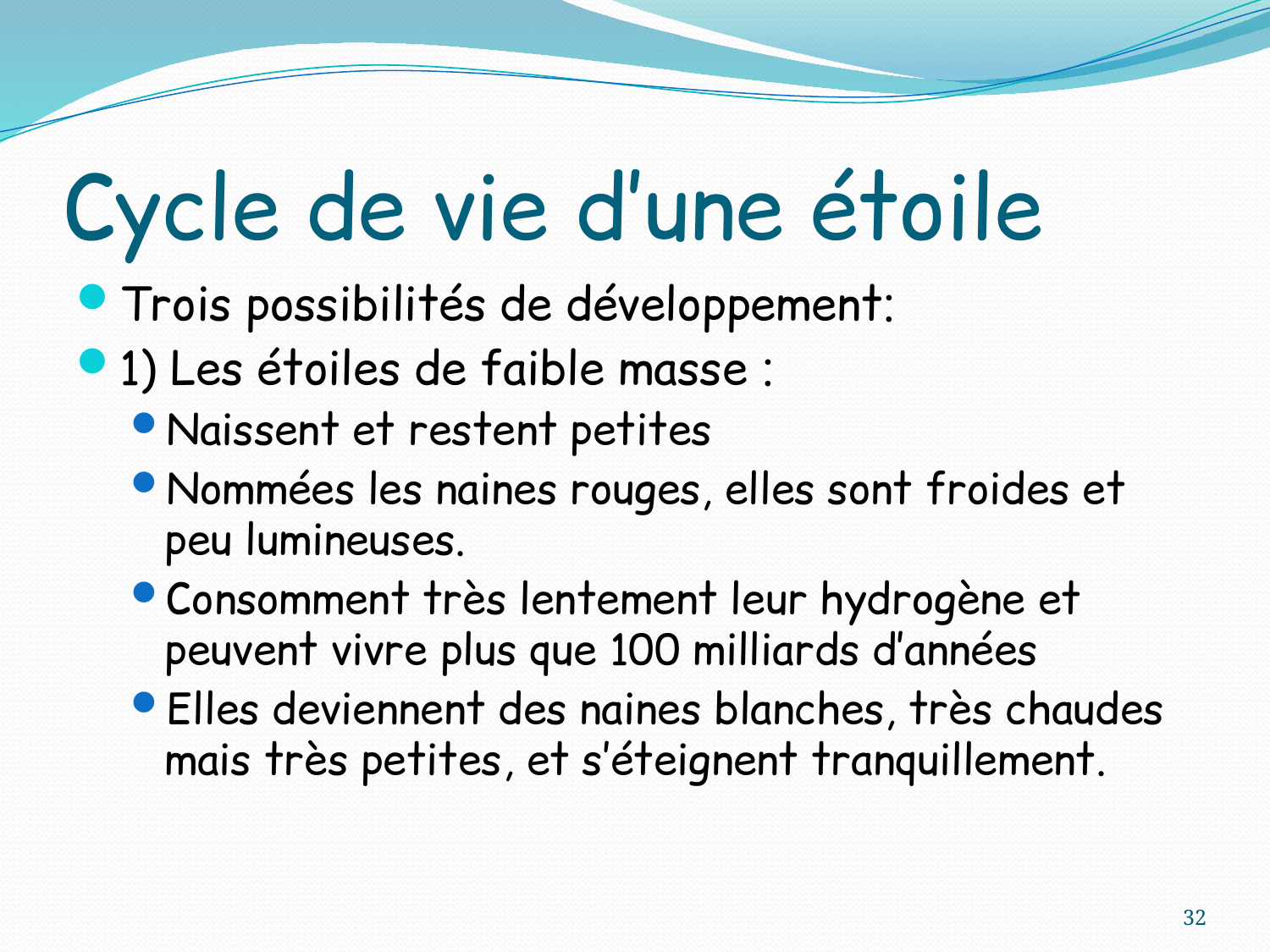

# Cycle de vie d’une étoile
Trois possibilités de développement:
1) Les étoiles de faible masse :
Naissent et restent petites
Nommées les naines rouges, elles sont froides et peu lumineuses.
Consomment très lentement leur hydrogène et peuvent vivre plus que 100 milliards d’années
Elles deviennent des naines blanches, très chaudes mais très petites, et s’éteignent tranquillement.

32